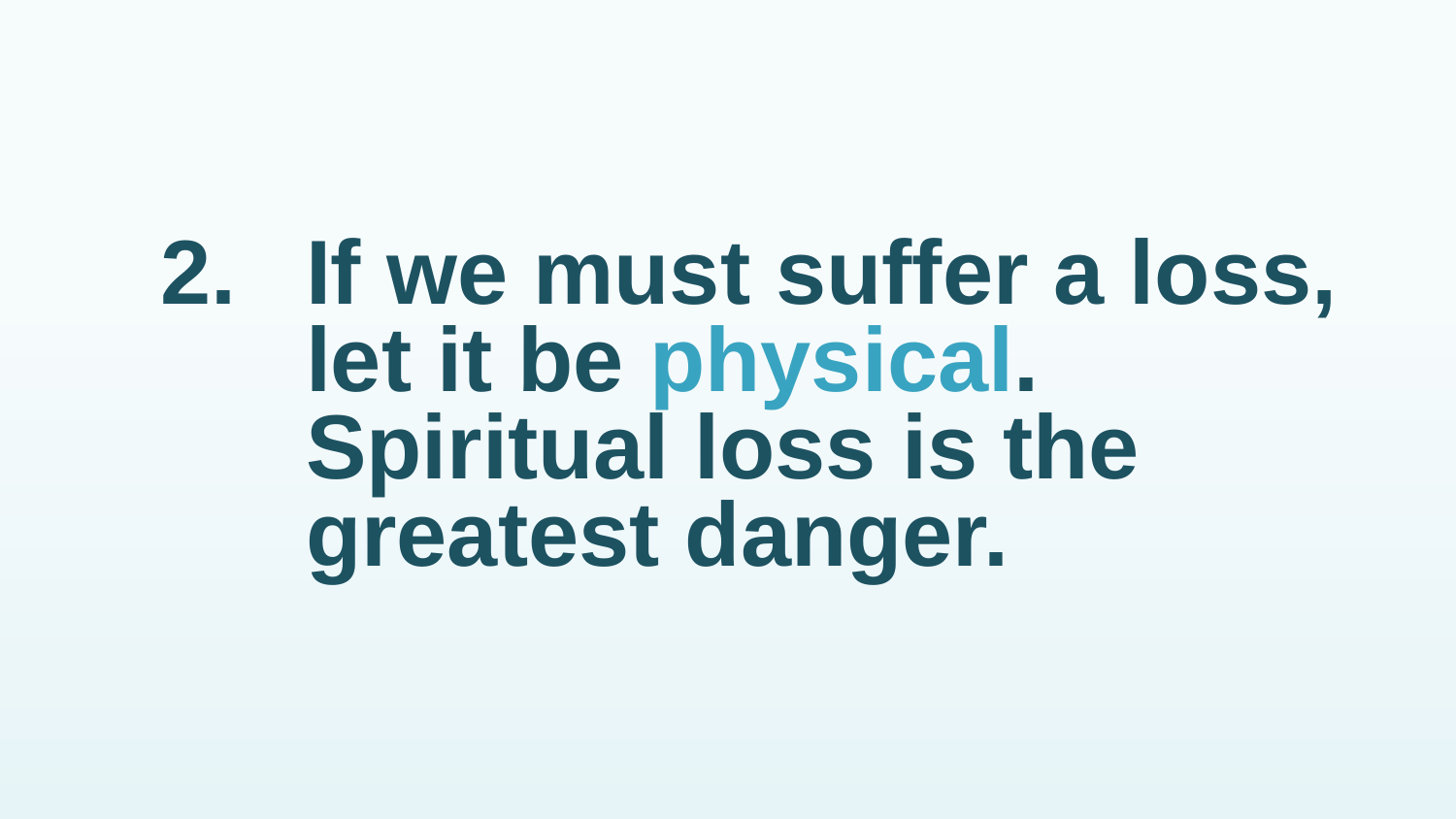

# 2.	If we must suffer a loss, let it be physical. Spiritual loss is the greatest danger.